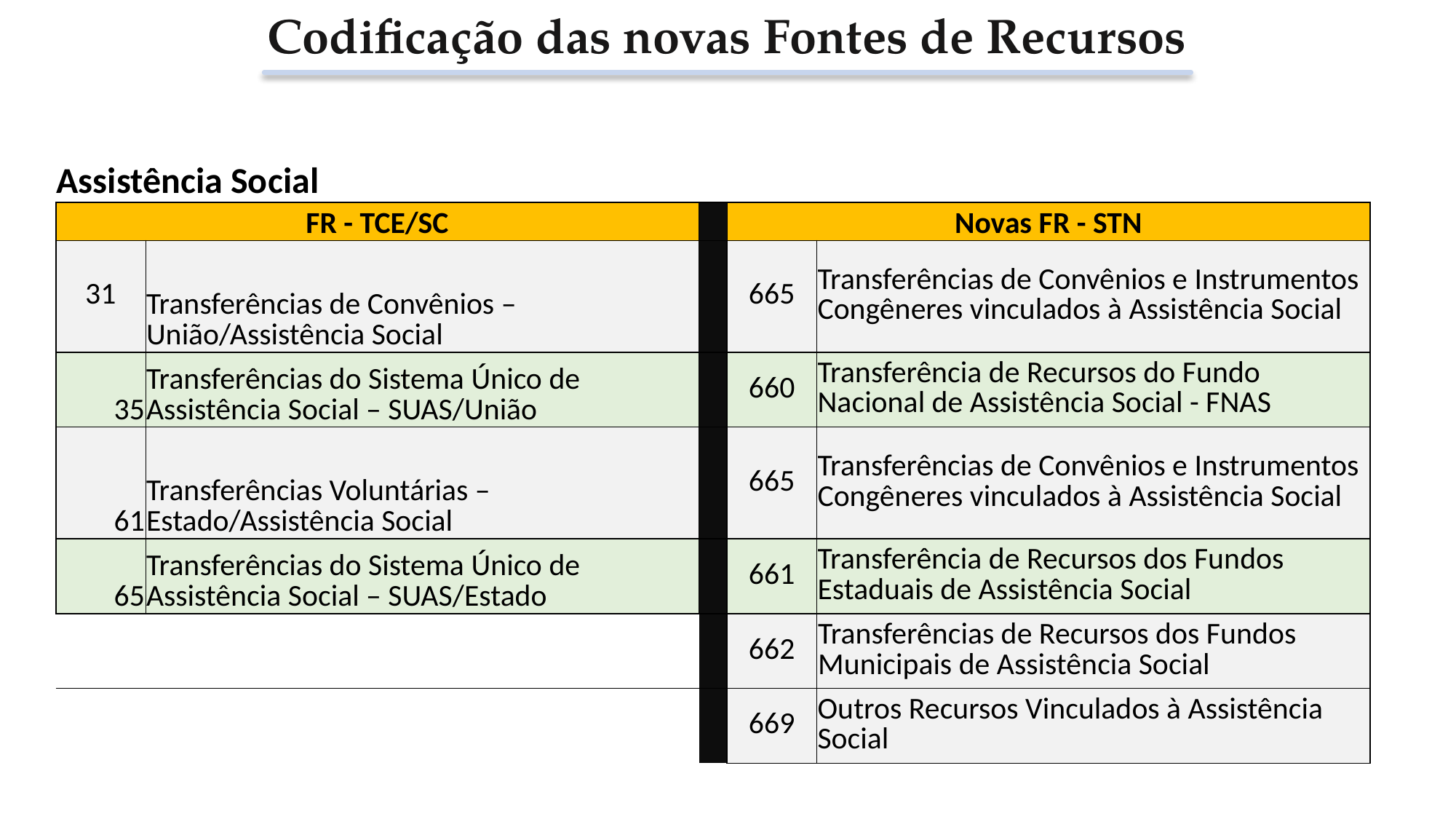

Codificação das novas Fontes de Recursos
| Assistência Social |  |  |  |  |
| --- | --- | --- | --- | --- |
| FR - TCE/SC |  |  | Novas FR - STN |  |
| 31 | Transferências de Convênios – União/Assistência Social |  | 665 | Transferências de Convênios e Instrumentos Congêneres vinculados à Assistência Social |
| 35 | Transferências do Sistema Único de Assistência Social – SUAS/União |  | 660 | Transferência de Recursos do Fundo Nacional de Assistência Social - FNAS |
| 61 | Transferências Voluntárias – Estado/Assistência Social |  | 665 | Transferências de Convênios e Instrumentos Congêneres vinculados à Assistência Social |
| 65 | Transferências do Sistema Único de Assistência Social – SUAS/Estado |  | 661 | Transferência de Recursos dos Fundos Estaduais de Assistência Social |
|  |  |  | 662 | Transferências de Recursos dos Fundos Municipais de Assistência Social |
|  |  |  | 669 | Outros Recursos Vinculados à Assistência Social |